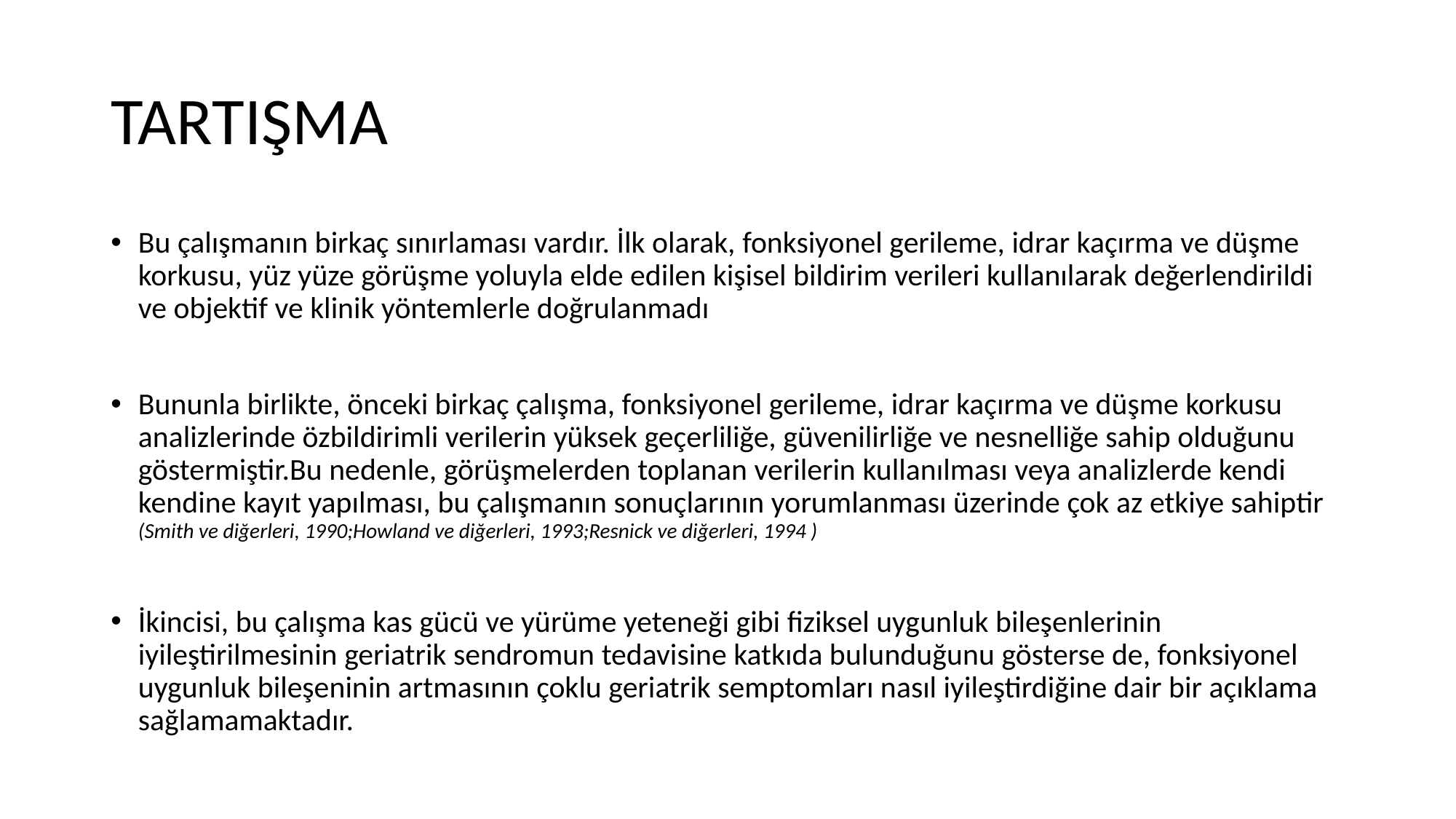

# TARTIŞMA

Bu çalışmanın birkaç sınırlaması vardır. İlk olarak, fonksiyonel gerileme, idrar kaçırma ve düşme korkusu, yüz yüze görüşme yoluyla elde edilen kişisel bildirim verileri kullanılarak değerlendirildi ve objektif ve klinik yöntemlerle doğrulanmadı

Bununla birlikte, önceki birkaç çalışma, fonksiyonel gerileme, idrar kaçırma ve düşme korkusu analizlerinde özbildirimli verilerin yüksek geçerliliğe, güvenilirliğe ve nesnelliğe sahip olduğunu göstermiştir.Bu nedenle, görüşmelerden toplanan verilerin kullanılması veya analizlerde kendi kendine kayıt yapılması, bu çalışmanın sonuçlarının yorumlanması üzerinde çok az etkiye sahiptir  (Smith ve diğerleri, 1990;Howland ve diğerleri, 1993;Resnick ve diğerleri, 1994 )

İkincisi, bu çalışma kas gücü ve yürüme yeteneği gibi fiziksel uygunluk bileşenlerinin iyileştirilmesinin geriatrik sendromun tedavisine katkıda bulunduğunu gösterse de, fonksiyonel uygunluk bileşeninin artmasının çoklu geriatrik semptomları nasıl iyileştirdiğine dair bir açıklama sağlamamaktadır.